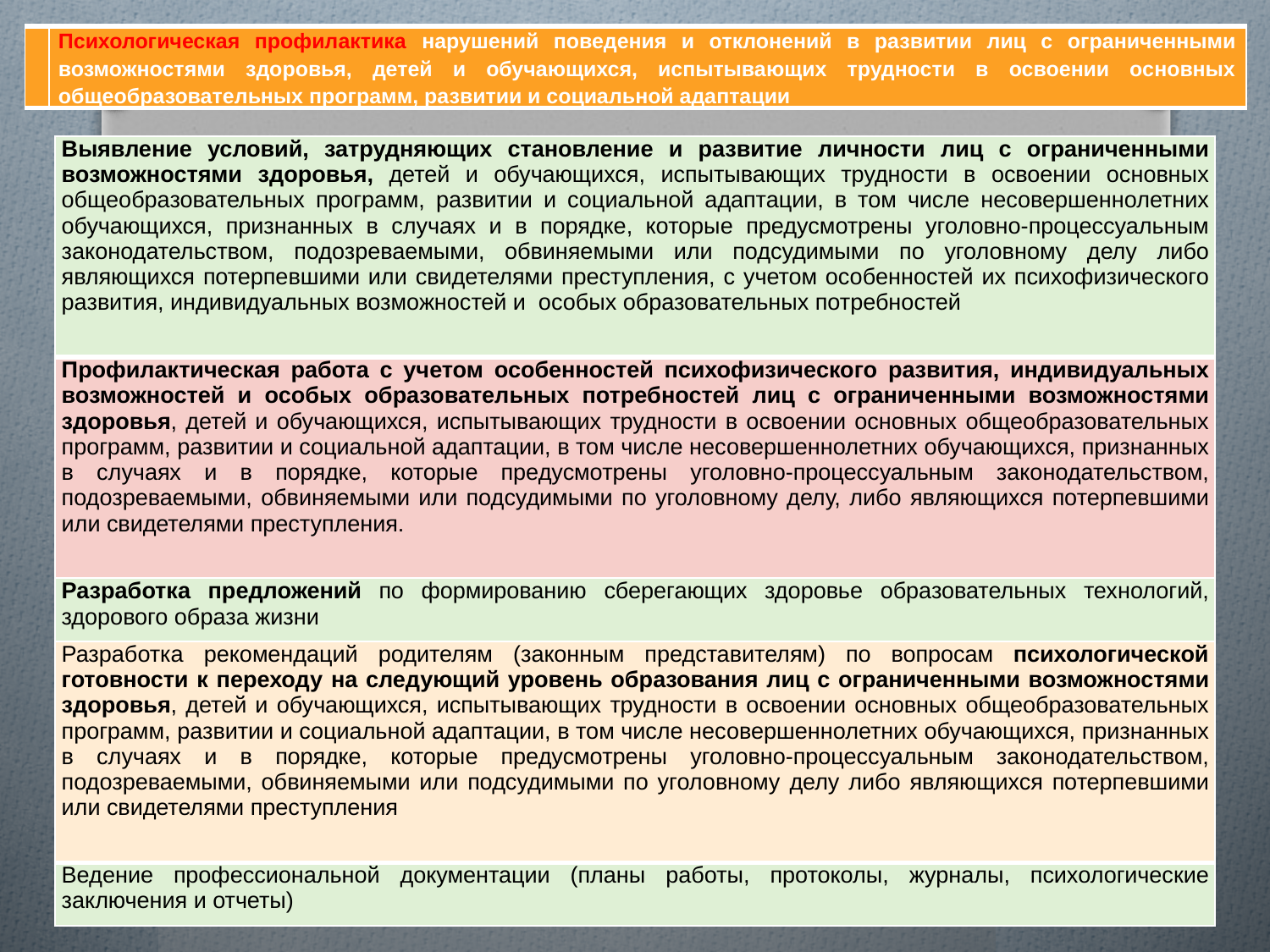

|  | Психологическая профилактика нарушений поведения и отклонений в развитии лиц с ограниченными возможностями здоровья, детей и обучающихся, испытывающих трудности в освоении основных общеобразовательных программ, развитии и социальной адаптации |
| --- | --- |
#
| Выявление условий, затрудняющих становление и развитие личности лиц с ограниченными возможностями здоровья, детей и обучающихся, испытывающих трудности в освоении основных общеобразовательных программ, развитии и социальной адаптации, в том числе несовершеннолетних обучающихся, признанных в случаях и в порядке, которые предусмотрены уголовно-процессуальным законодательством, подозреваемыми, обвиняемыми или подсудимыми по уголовному делу либо являющихся потерпевшими или свидетелями преступления, с учетом особенностей их психофизического развития, индивидуальных возможностей и особых образовательных потребностей |
| --- |
| Профилактическая работа с учетом особенностей психофизического развития, индивидуальных возможностей и особых образовательных потребностей лиц с ограниченными возможностями здоровья, детей и обучающихся, испытывающих трудности в освоении основных общеобразовательных программ, развитии и социальной адаптации, в том числе несовершеннолетних обучающихся, признанных в случаях и в порядке, которые предусмотрены уголовно-процессуальным законодательством, подозреваемыми, обвиняемыми или подсудимыми по уголовному делу, либо являющихся потерпевшими или свидетелями преступления. |
| Разработка предложений по формированию сберегающих здоровье образовательных технологий, здорового образа жизни |
| Разработка рекомендаций родителям (законным представителям) по вопросам психологической готовности к переходу на следующий уровень образования лиц с ограниченными возможностями здоровья, детей и обучающихся, испытывающих трудности в освоении основных общеобразовательных программ, развитии и социальной адаптации, в том числе несовершеннолетних обучающихся, признанных в случаях и в порядке, которые предусмотрены уголовно-процессуальным законодательством, подозреваемыми, обвиняемыми или подсудимыми по уголовному делу либо являющихся потерпевшими или свидетелями преступления |
| Ведение профессиональной документации (планы работы, протоколы, журналы, психологические заключения и отчеты) |